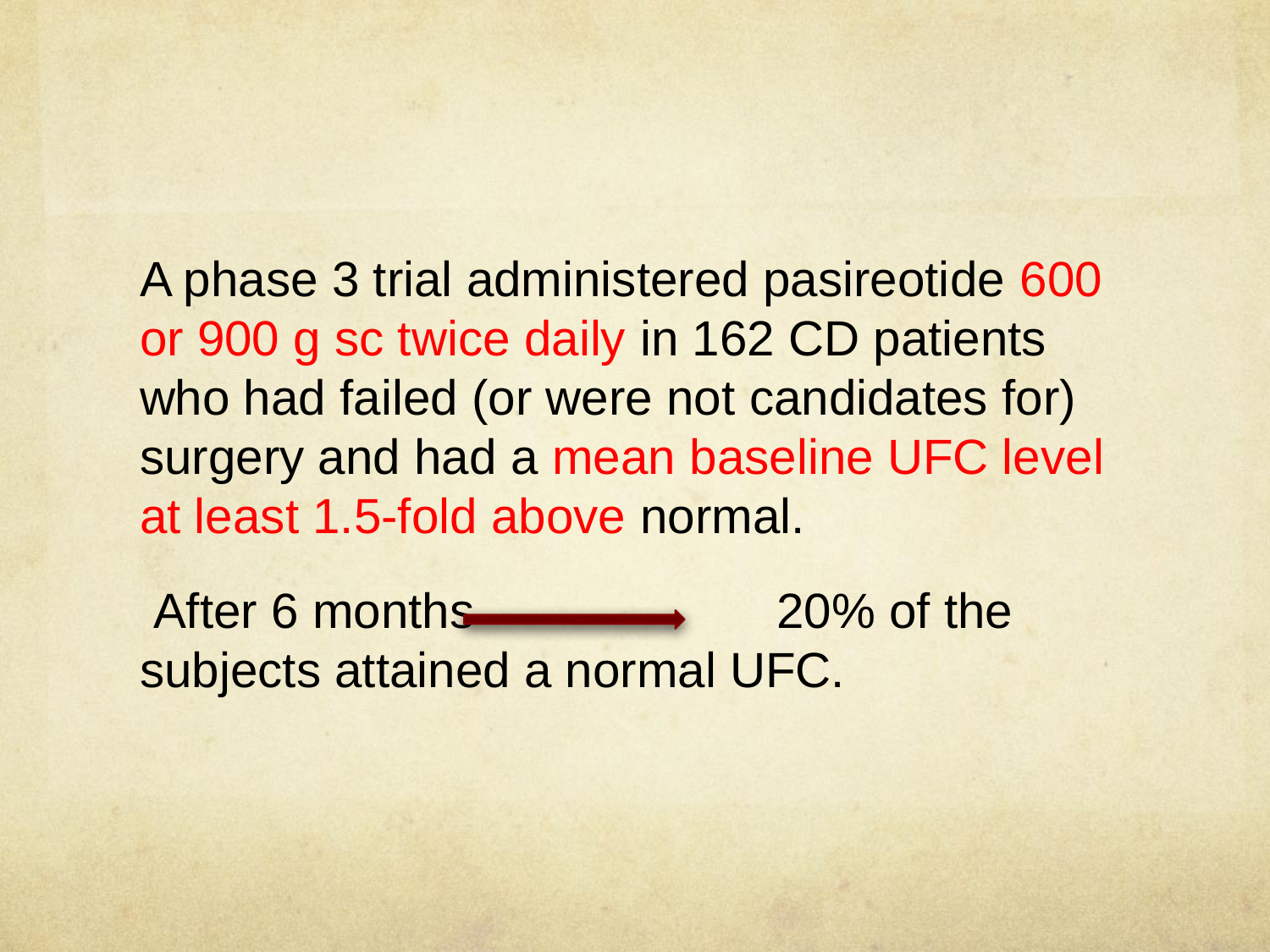

#
A phase 3 trial administered pasireotide 600 or 900 g sc twice daily in 162 CD patients who had failed (or were not candidates for) surgery and had a mean baseline UFC level at least 1.5-fold above normal.
 After 6 months                      20% of the subjects attained a normal UFC.